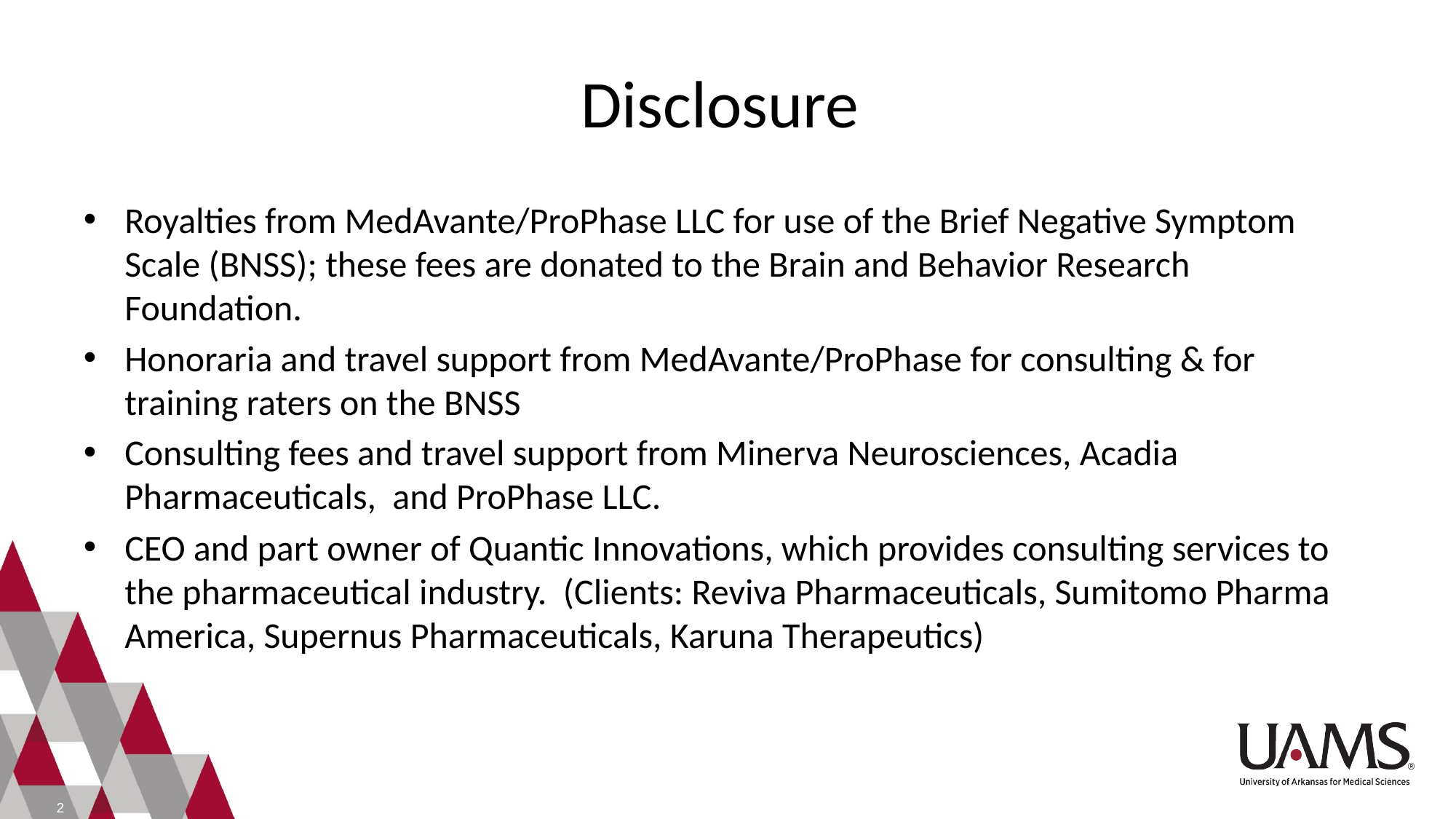

# Disclosure
Royalties from MedAvante/ProPhase LLC for use of the Brief Negative Symptom Scale (BNSS); these fees are donated to the Brain and Behavior Research Foundation.
Honoraria and travel support from MedAvante/ProPhase for consulting & for training raters on the BNSS
Consulting fees and travel support from Minerva Neurosciences, Acadia Pharmaceuticals,  and ProPhase LLC.
CEO and part owner of Quantic Innovations, which provides consulting services to the pharmaceutical industry.  (Clients: Reviva Pharmaceuticals, Sumitomo Pharma America, Supernus Pharmaceuticals, Karuna Therapeutics)